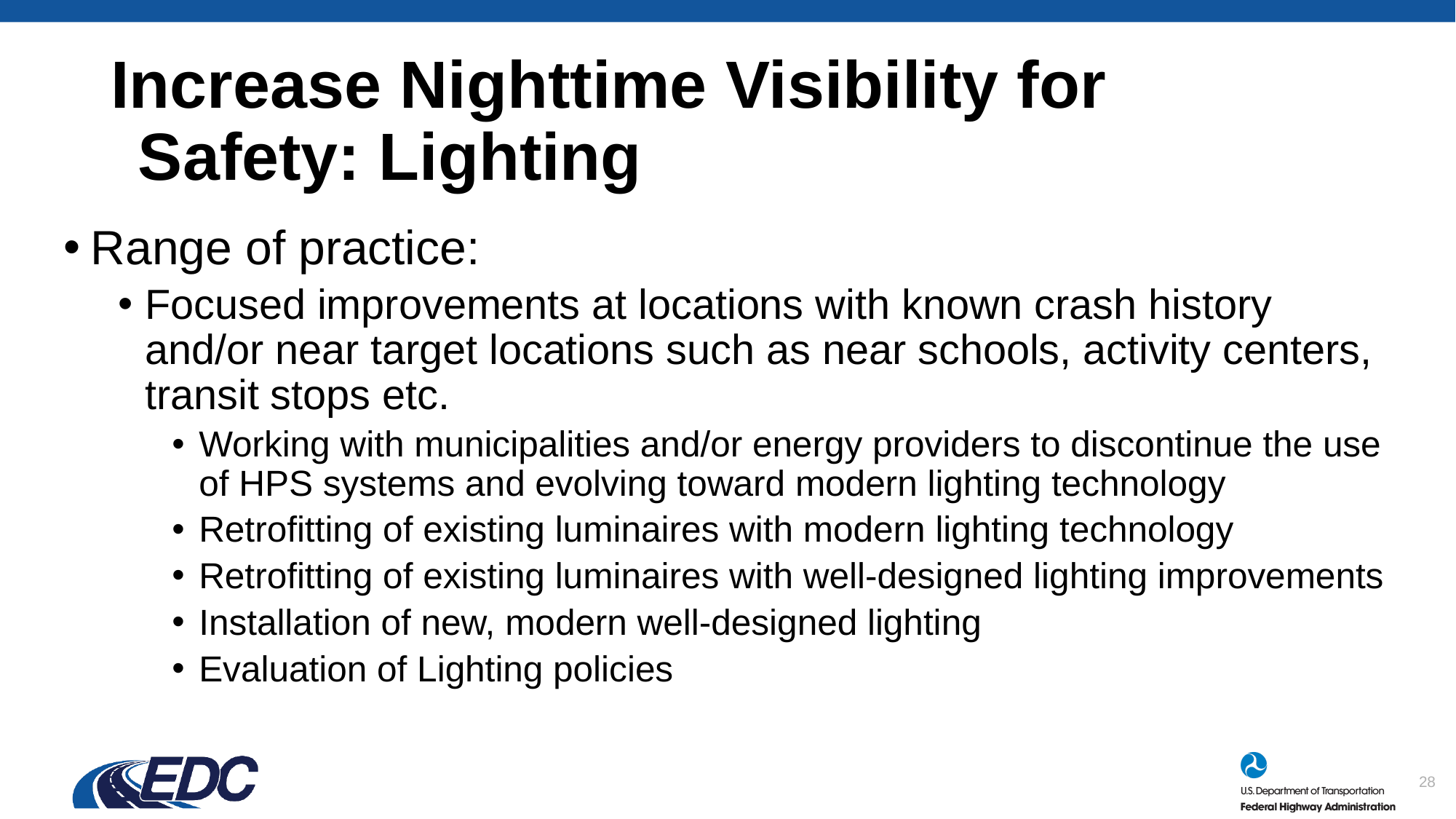

# Increase Nighttime Visibility for Safety: Lighting
Range of practice:
Focused improvements at locations with known crash history and/or near target locations such as near schools, activity centers, transit stops etc.
Working with municipalities and/or energy providers to discontinue the use of HPS systems and evolving toward modern lighting technology
Retrofitting of existing luminaires with modern lighting technology
Retrofitting of existing luminaires with well-designed lighting improvements
Installation of new, modern well-designed lighting
Evaluation of Lighting policies

28